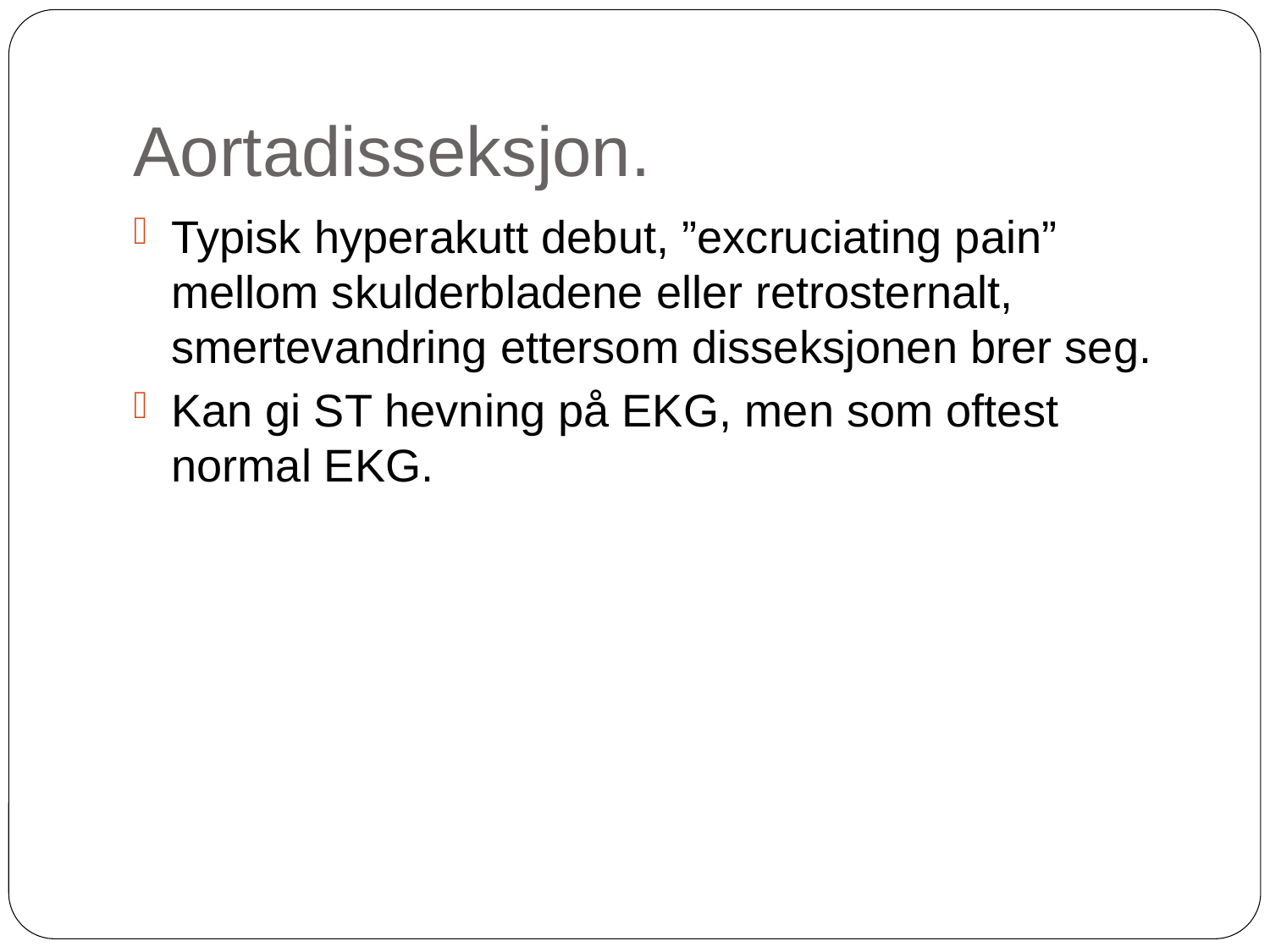

Aortadisseksjon.
Typisk hyperakutt debut, ”excruciating pain” mellom skulderbladene eller retrosternalt, smertevandring ettersom disseksjonen brer seg.
Kan gi ST hevning på EKG, men som oftest normal EKG.